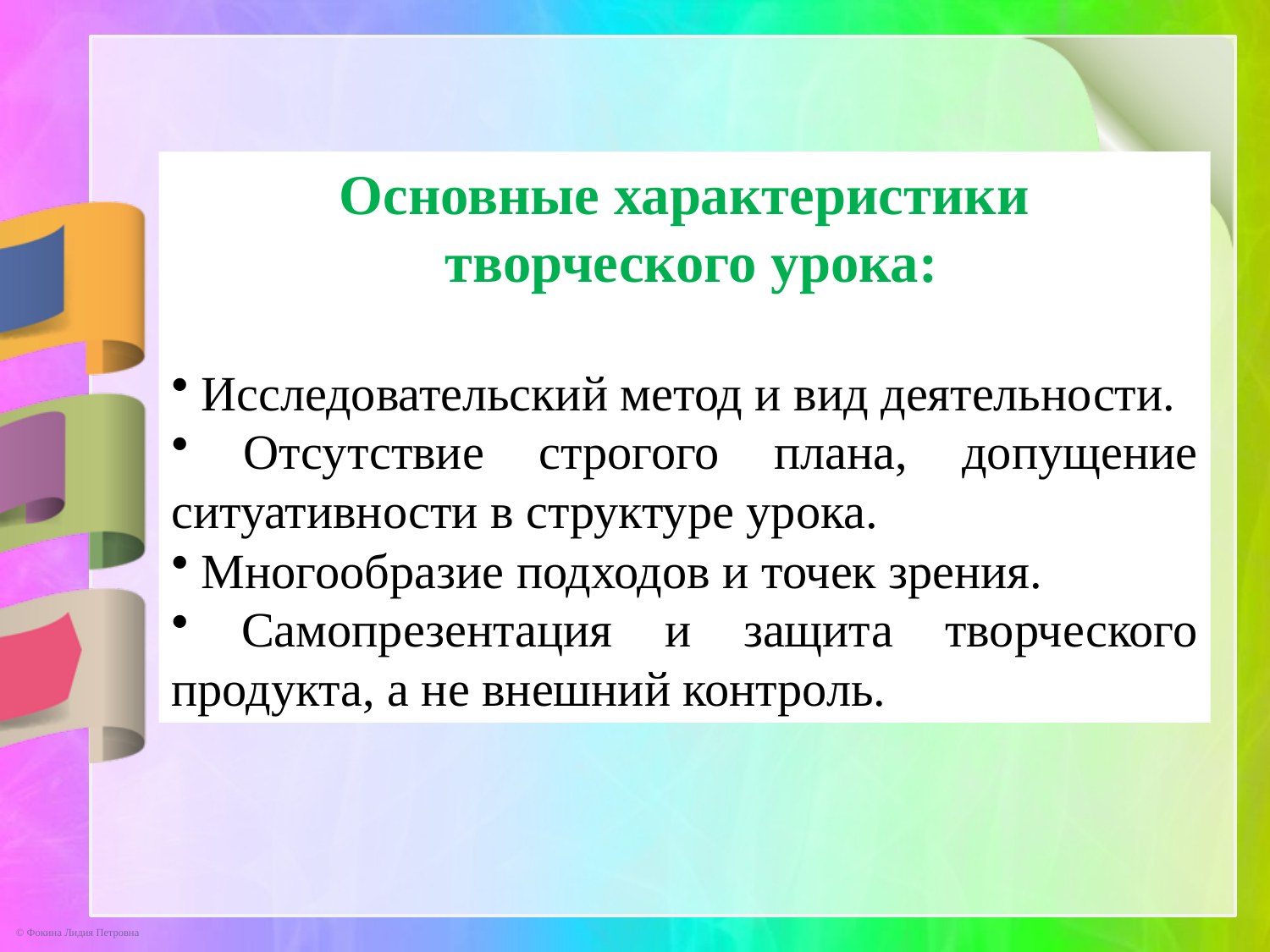

Основные характеристики
 творческого урока:

 Исследовательский метод и вид деятельности.
 Отсутствие строгого плана, допущение ситуативности в структуре урока.
 Многообразие подходов и точек зрения.
 Самопрезентация и защита творческого продукта, а не внешний контроль.